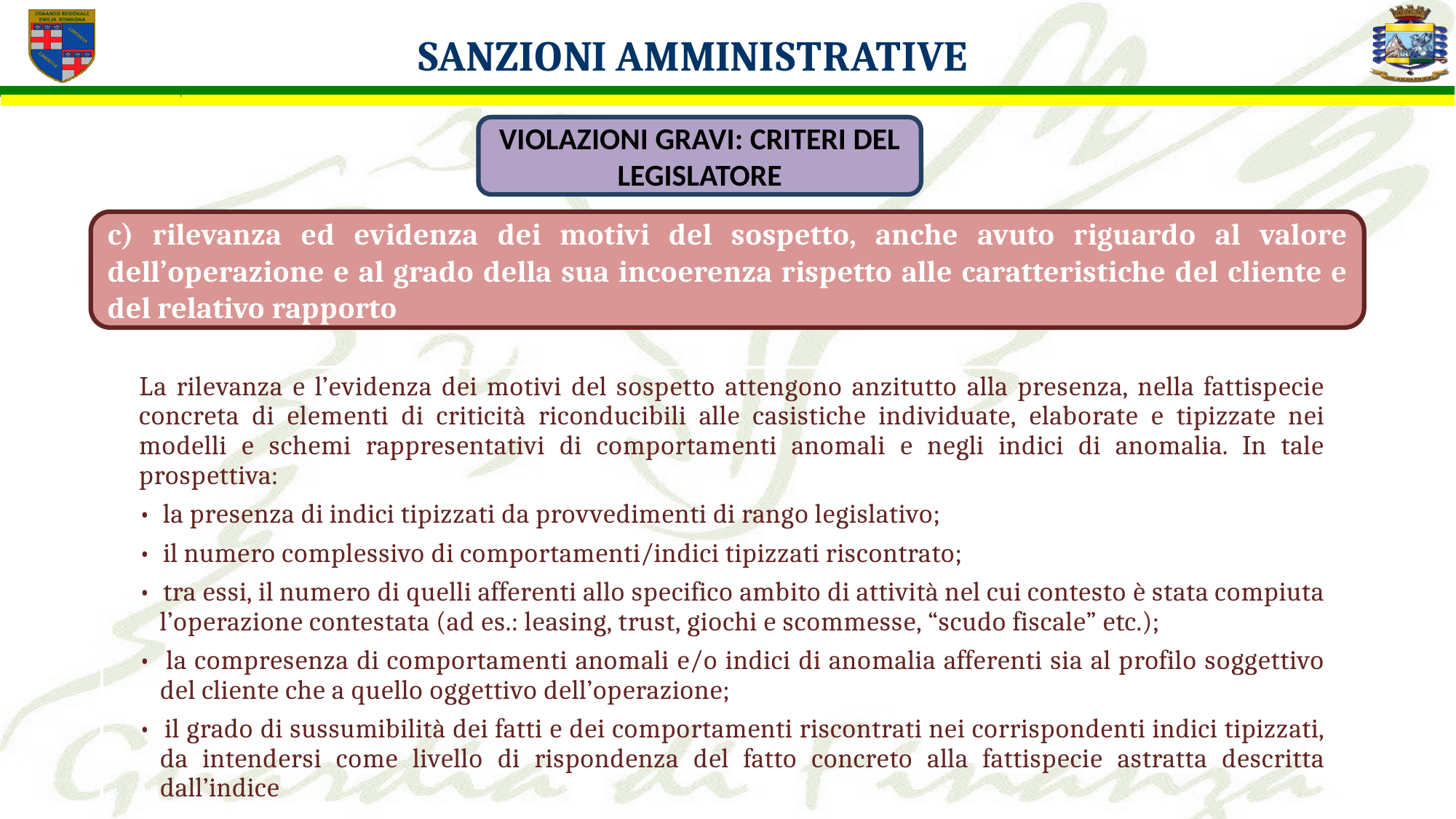

Sanzioni amministrative
VIOLAZIONI GRAVI: CRITERI DEL LEGISLATORE
c) rilevanza ed evidenza dei motivi del sospetto, anche avuto riguardo al valore dell’operazione e al grado della sua incoerenza rispetto alle caratteristiche del cliente e del relativo rapporto

La rilevanza e l’evidenza dei motivi del sospetto attengono anzitutto alla presenza, nella fattispecie concreta di elementi di criticità riconducibili alle casistiche individuate, elaborate e tipizzate nei modelli e schemi rappresentativi di comportamenti anomali e negli indici di anomalia. In tale prospettiva:
•  la presenza di indici tipizzati da provvedimenti di rango legislativo;
•  il numero complessivo di comportamenti/indici tipizzati riscontrato;
•  tra essi, il numero di quelli afferenti allo specifico ambito di attività nel cui contesto è stata compiuta l’operazione contestata (ad es.: leasing, trust, giochi e scommesse, “scudo fiscale” etc.);
•  la compresenza di comportamenti anomali e/o indici di anomalia afferenti sia al profilo soggettivo del cliente che a quello oggettivo dell’operazione;
•  il grado di sussumibilità dei fatti e dei comportamenti riscontrati nei corrispondenti indici tipizzati, da intendersi come livello di rispondenza del fatto concreto alla fattispecie astratta descritta dall’indice